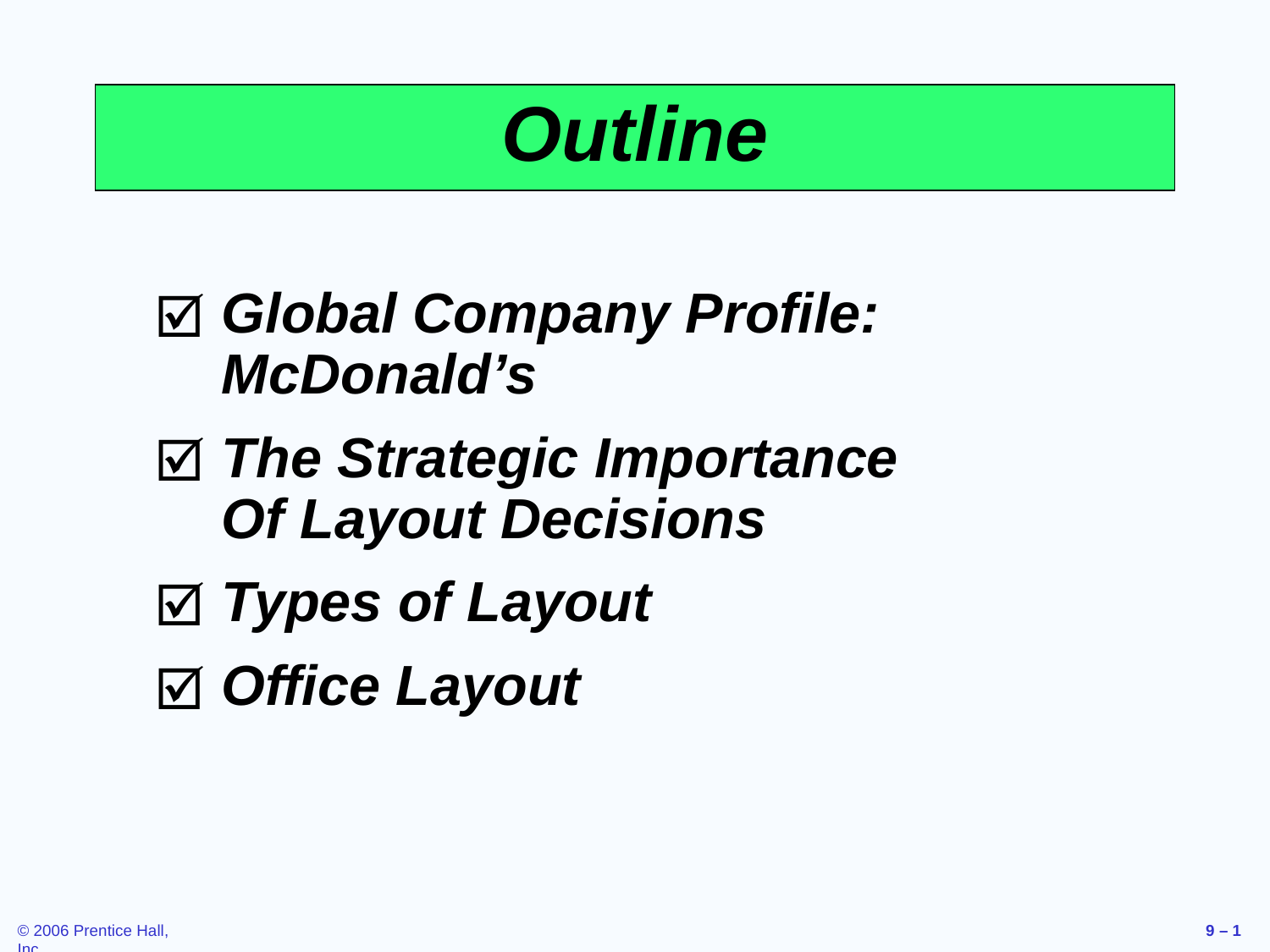

# Outline
Global Company Profile:  McDonald’s
The Strategic Importance Of Layout Decisions
Types of Layout
Office Layout